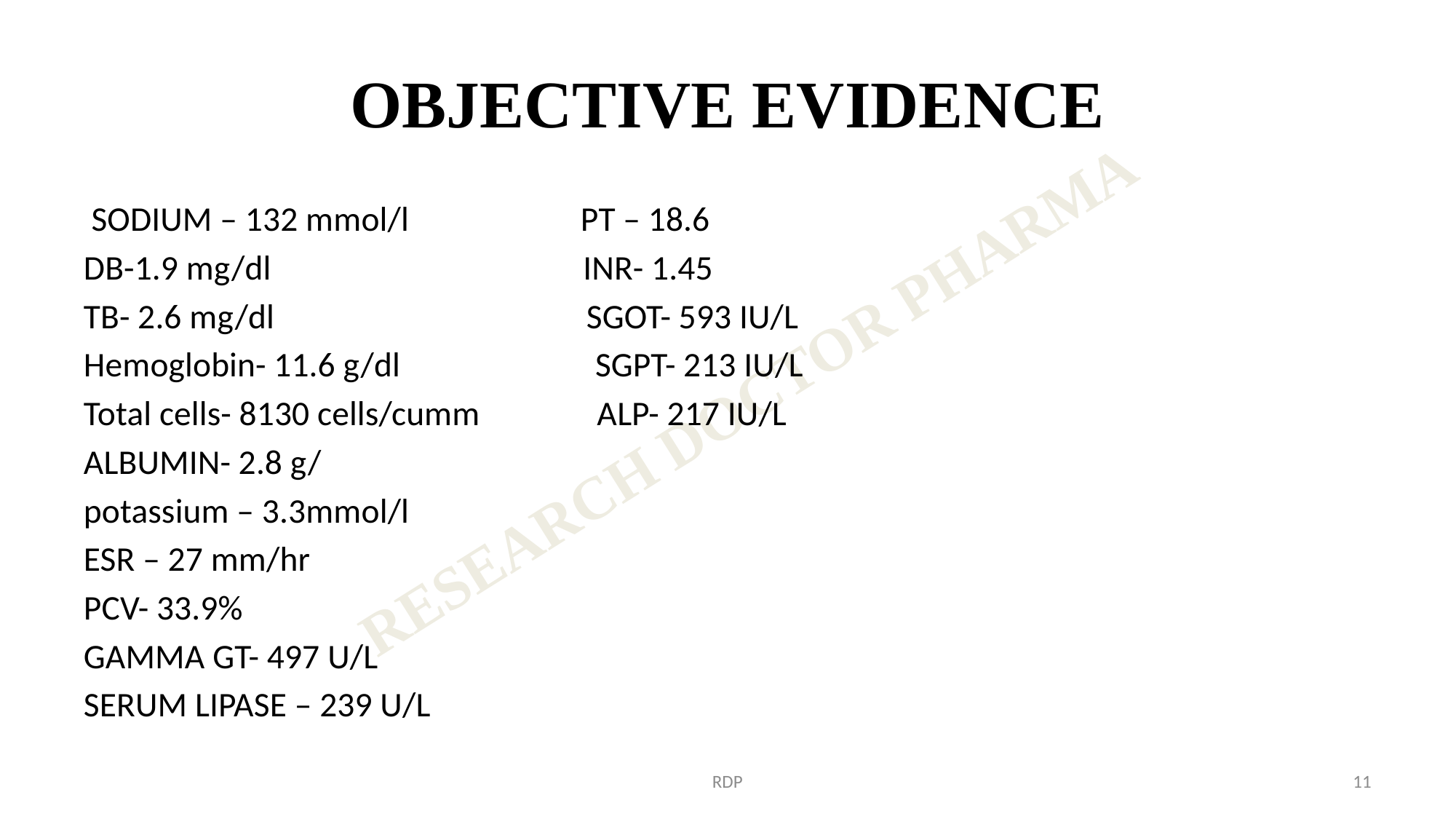

# OBJECTIVE EVIDENCE
 SODIUM – 132 mmol/l                      PT – 18.6
DB-1.9 mg/dl                                        INR- 1.45
TB- 2.6 mg/dl                                        SGOT- 593 IU/L
Hemoglobin- 11.6 g/dl                         SGPT- 213 IU/L
Total cells- 8130 cells/cumm               ALP- 217 IU/L
ALBUMIN- 2.8 g/
potassium – 3.3mmol/l
ESR – 27 mm/hr
PCV- 33.9%
GAMMA GT- 497 U/L
SERUM LIPASE – 239 U/L

RDP
11